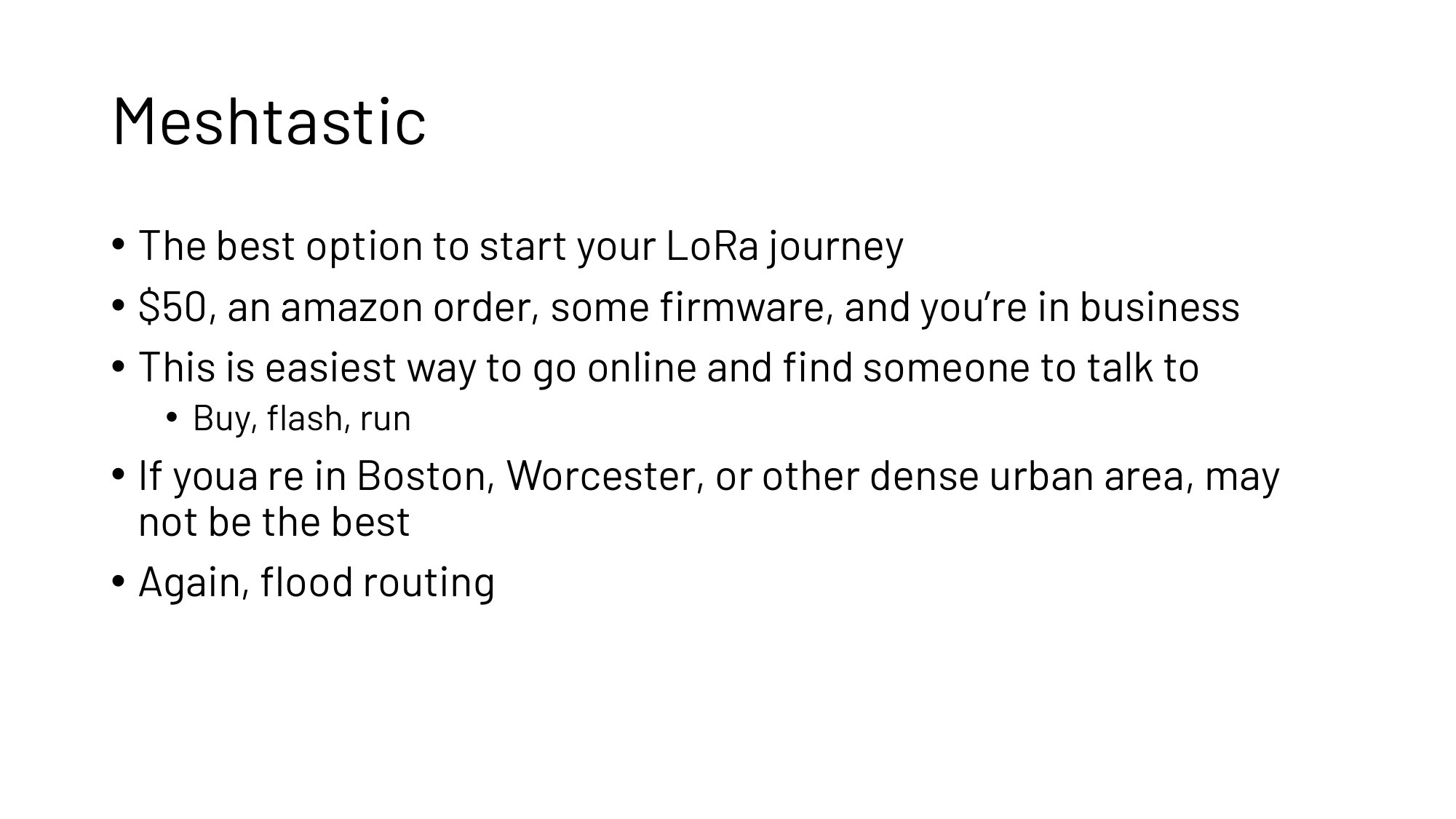

# Meshtastic
The best option to start your LoRa journey
$50, an amazon order, some firmware, and you’re in business
This is easiest way to go online and find someone to talk to
Buy, flash, run
If youa re in Boston, Worcester, or other dense urban area, may not be the best
Again, flood routing